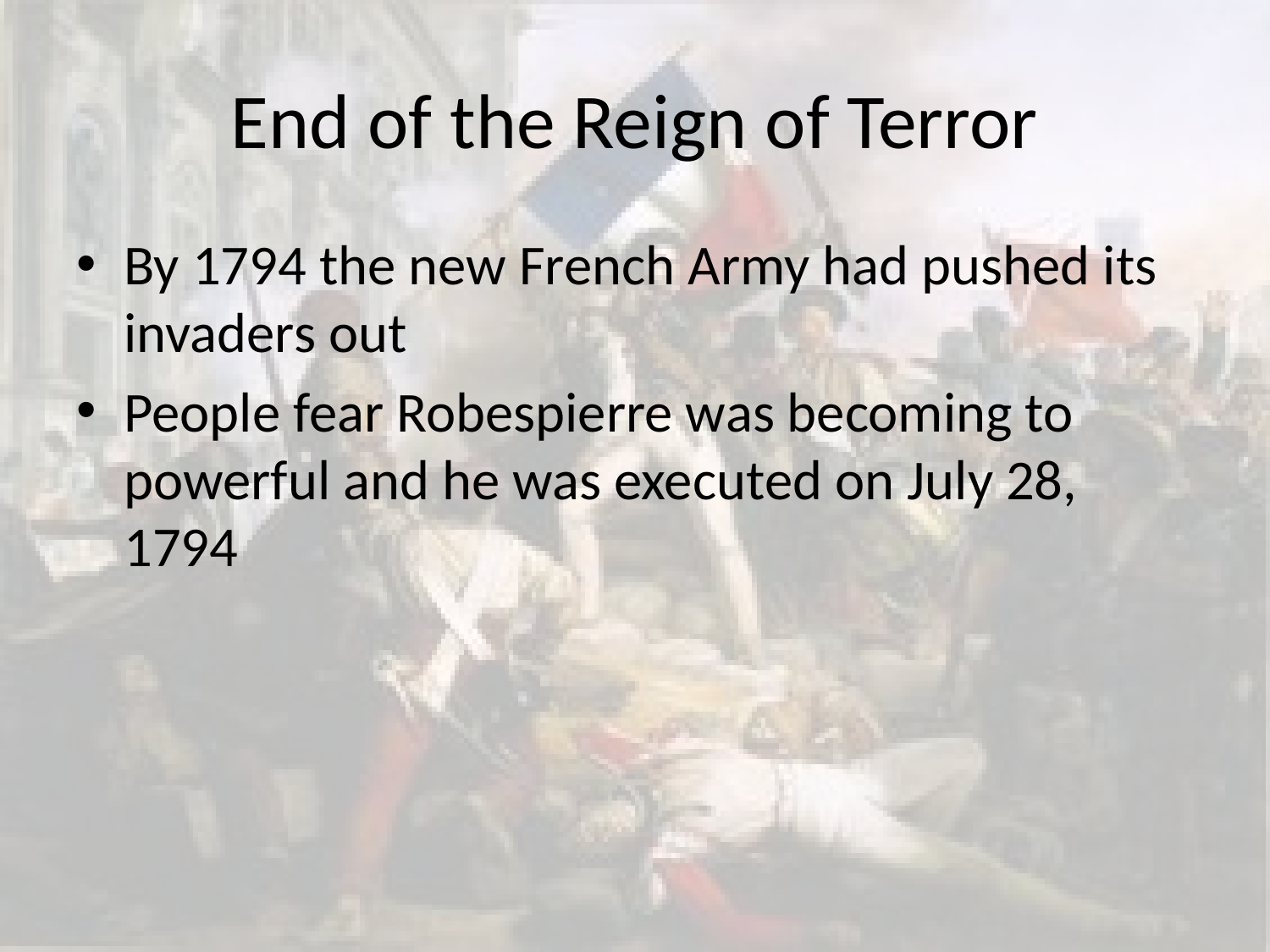

# End of the Reign of Terror
By 1794 the new French Army had pushed its invaders out
People fear Robespierre was becoming to powerful and he was executed on July 28, 1794